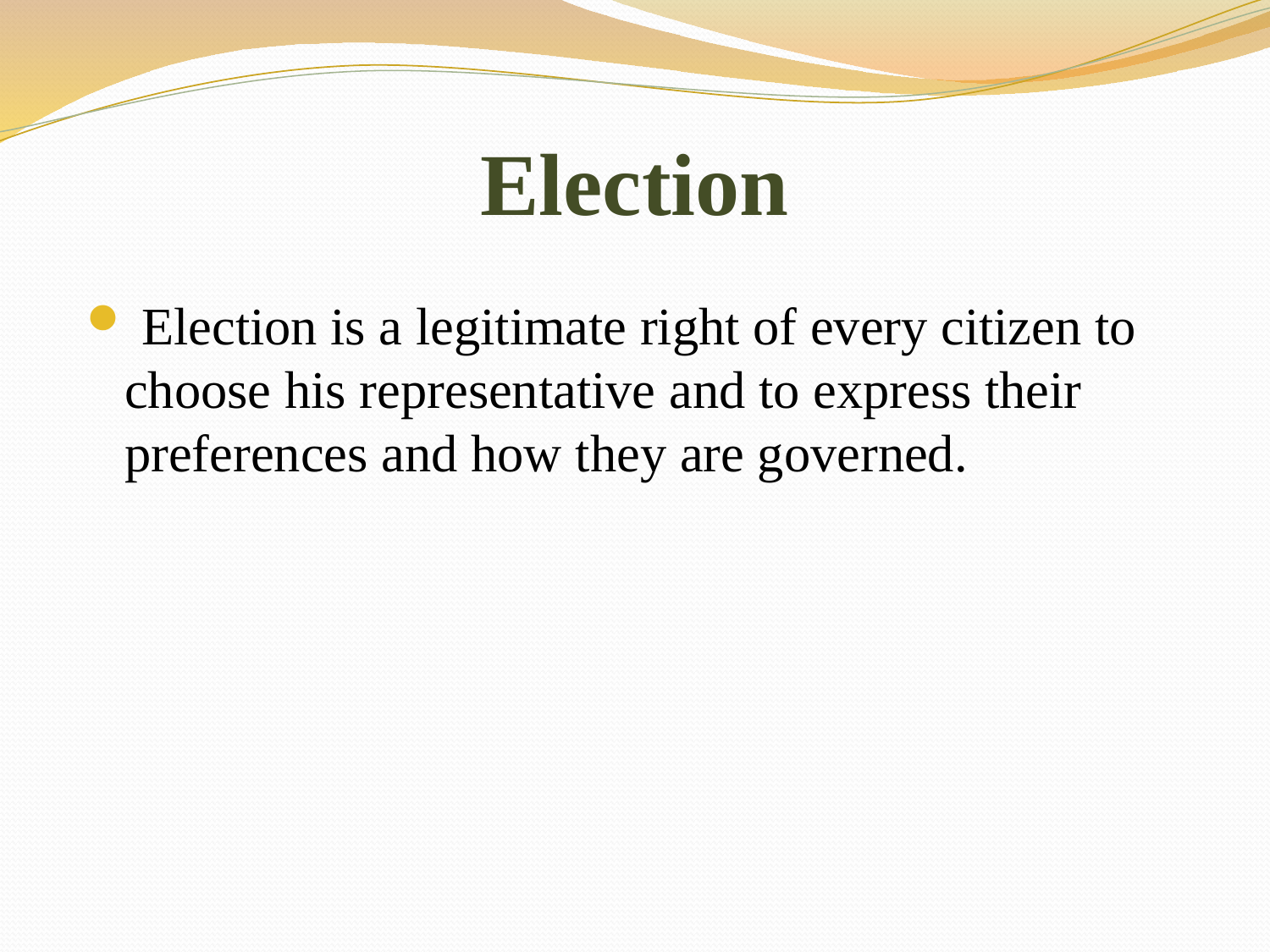

# Election
 Election is a legitimate right of every citizen to choose his representative and to express their preferences and how they are governed.